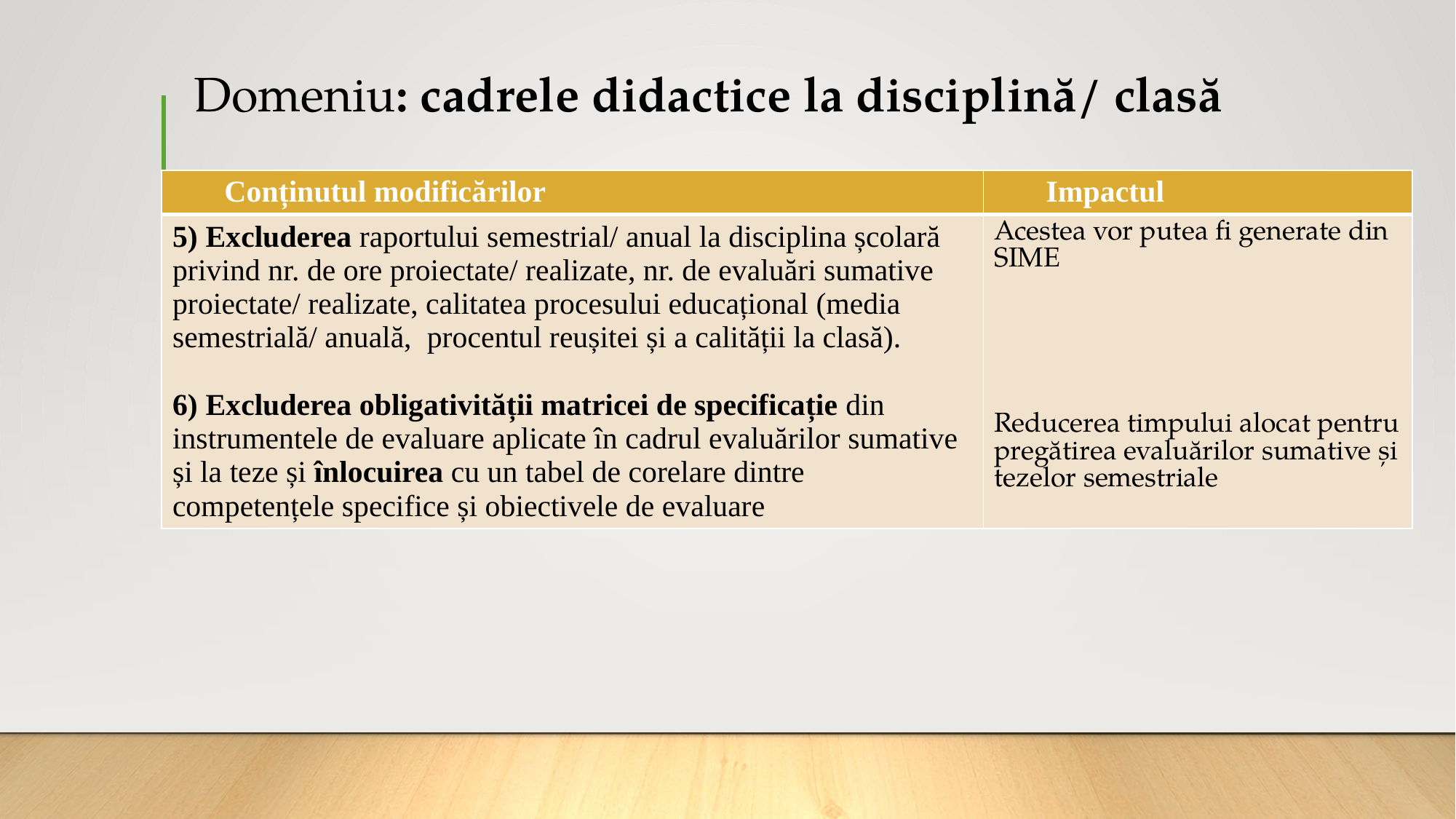

# Domeniu: cadrele didactice la disciplină/ clasă
| Conținutul modificărilor | Impactul |
| --- | --- |
| 5) Excluderea raportului semestrial/ anual la disciplina școlară privind nr. de ore proiectate/ realizate, nr. de evaluări sumative proiectate/ realizate, calitatea procesului educațional (media semestrială/ anuală, procentul reușitei și a calității la clasă).   6) Excluderea obligativității matricei de specificație din instrumentele de evaluare aplicate în cadrul evaluărilor sumative și la teze și înlocuirea cu un tabel de corelare dintre competențele specifice și obiectivele de evaluare | Acestea vor putea fi generate din SIME           Reducerea timpului alocat pentru pregătirea evaluărilor sumative și tezelor semestriale |